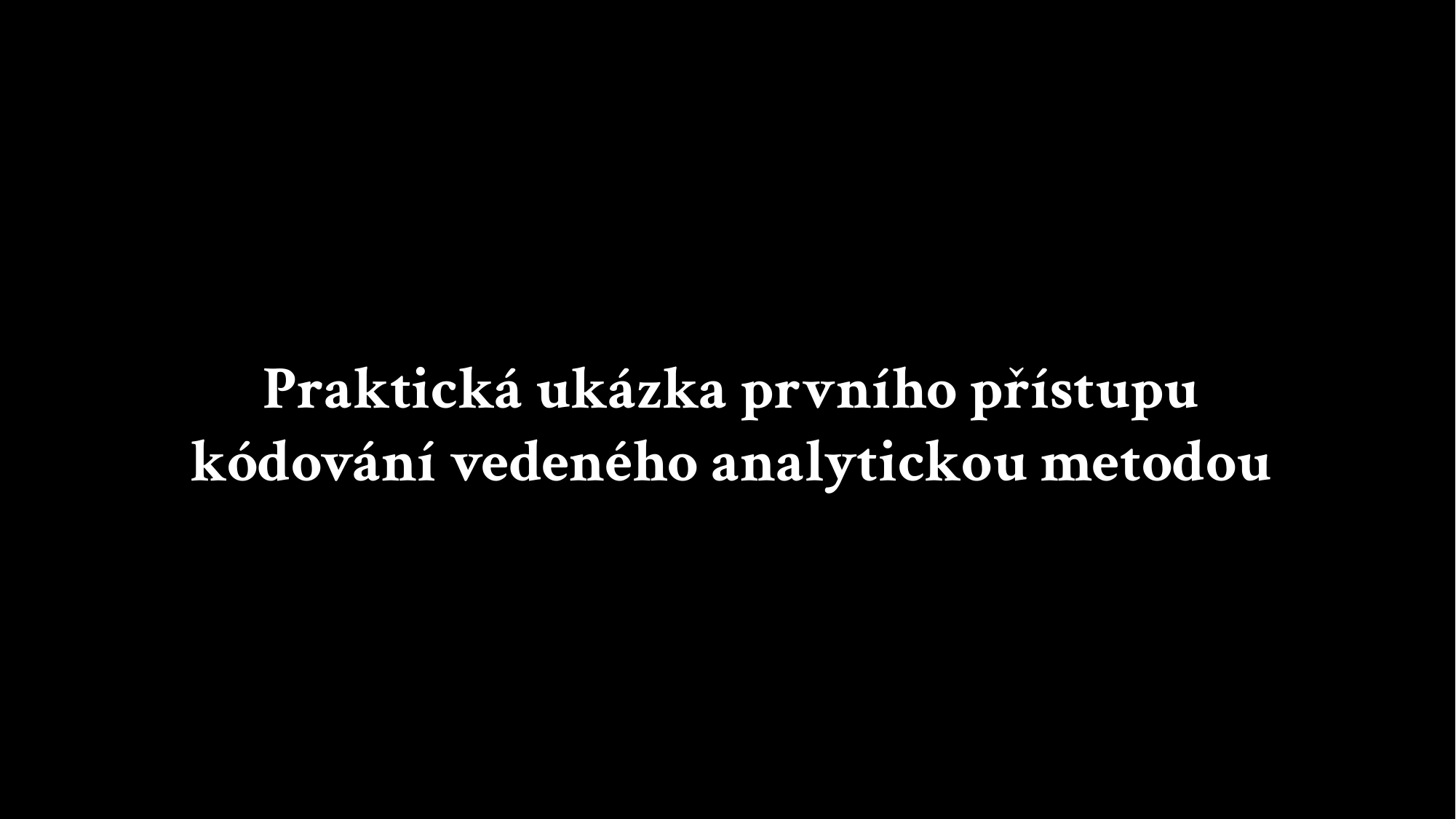

# Praktická ukázka prvního přístupu kódování vedeného analytickou metodou